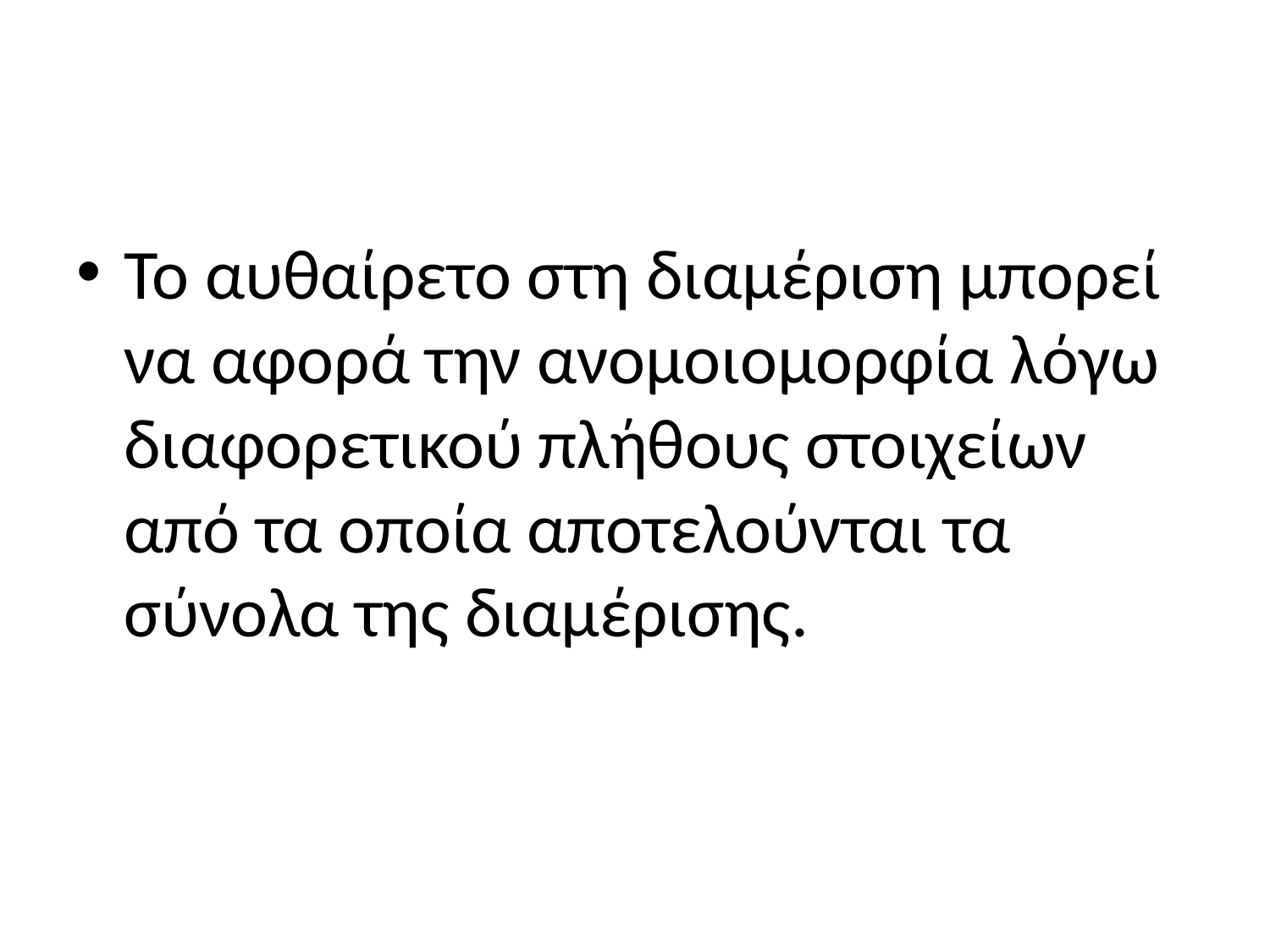

#
Το αυθαίρετο στη διαμέριση μπορεί να αφορά την ανομοιομορφία λόγω διαφορετικού πλήθους στοιχείων από τα οποία αποτελούνται τα σύνολα της διαμέρισης.